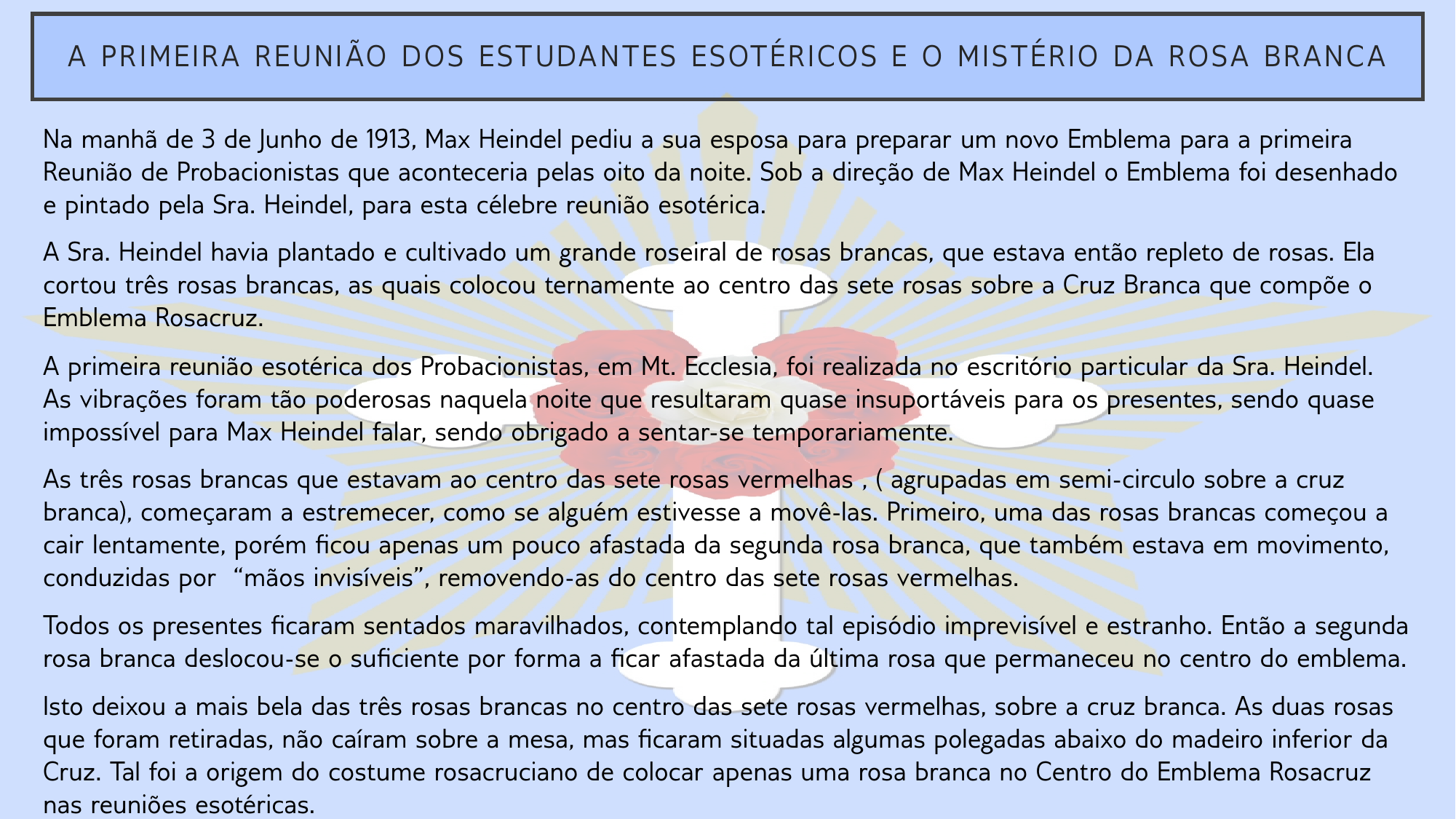

# A Primeira Reunião dos Estudantes Esotéricos e o Mistério da Rosa Branca
Na manhã de 3 de Junho de 1913, Max Heindel pediu a sua esposa para preparar um novo Emblema para a primeira Reunião de Probacionistas que aconteceria pelas oito da noite. Sob a direção de Max Heindel o Emblema foi desenhado e pintado pela Sra. Heindel, para esta célebre reunião esotérica.
A Sra. Heindel havia plantado e cultivado um grande roseiral de rosas brancas, que estava então repleto de rosas. Ela cortou três rosas brancas, as quais colocou ternamente ao centro das sete rosas sobre a Cruz Branca que compõe o Emblema Rosacruz.
A primeira reunião esotérica dos Probacionistas, em Mt. Ecclesia, foi realizada no escritório particular da Sra. Heindel.  As vibrações foram tão poderosas naquela noite que resultaram quase insuportáveis para os presentes, sendo quase impossível para Max Heindel falar, sendo obrigado a sentar-se temporariamente.
As três rosas brancas que estavam ao centro das sete rosas vermelhas , ( agrupadas em semi-circulo sobre a cruz branca), começaram a estremecer, como se alguém estivesse a movê-las. Primeiro, uma das rosas brancas começou a cair lentamente, porém ficou apenas um pouco afastada da segunda rosa branca, que também estava em movimento, conduzidas por  “mãos invisíveis”, removendo-as do centro das sete rosas vermelhas.
Todos os presentes ficaram sentados maravilhados, contemplando tal episódio imprevisível e estranho. Então a segunda rosa branca deslocou-se o suficiente por forma a ficar afastada da última rosa que permaneceu no centro do emblema.
Isto deixou a mais bela das três rosas brancas no centro das sete rosas vermelhas, sobre a cruz branca. As duas rosas que foram retiradas, não caíram sobre a mesa, mas ficaram situadas algumas polegadas abaixo do madeiro inferior da Cruz. Tal foi a origem do costume rosacruciano de colocar apenas uma rosa branca no Centro do Emblema Rosacruz nas reuniões esotéricas.